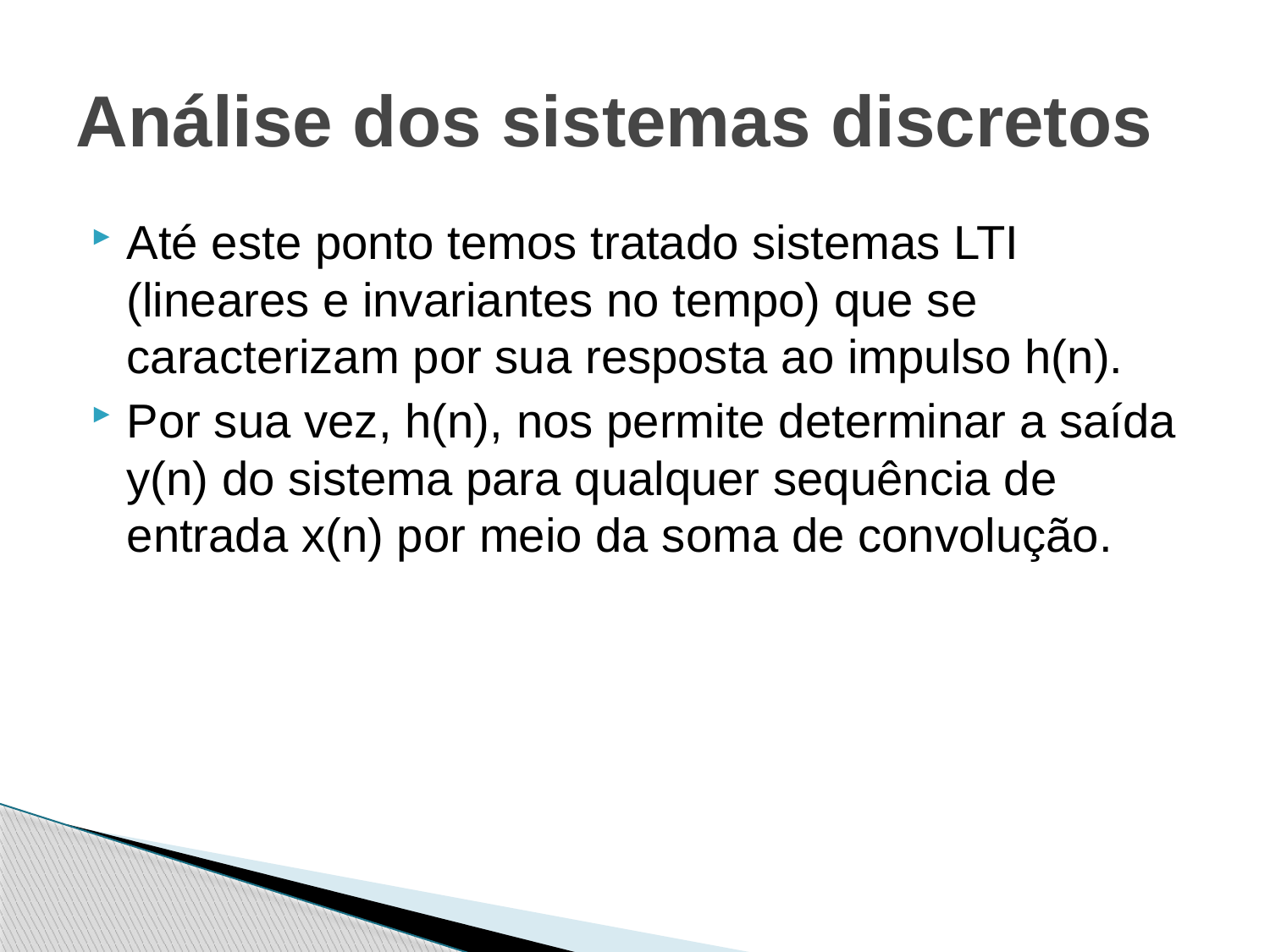

# Análise dos sistemas discretos
Até este ponto temos tratado sistemas LTI (lineares e invariantes no tempo) que se caracterizam por sua resposta ao impulso h(n).
Por sua vez, h(n), nos permite determinar a saída y(n) do sistema para qualquer sequência de entrada x(n) por meio da soma de convolução.